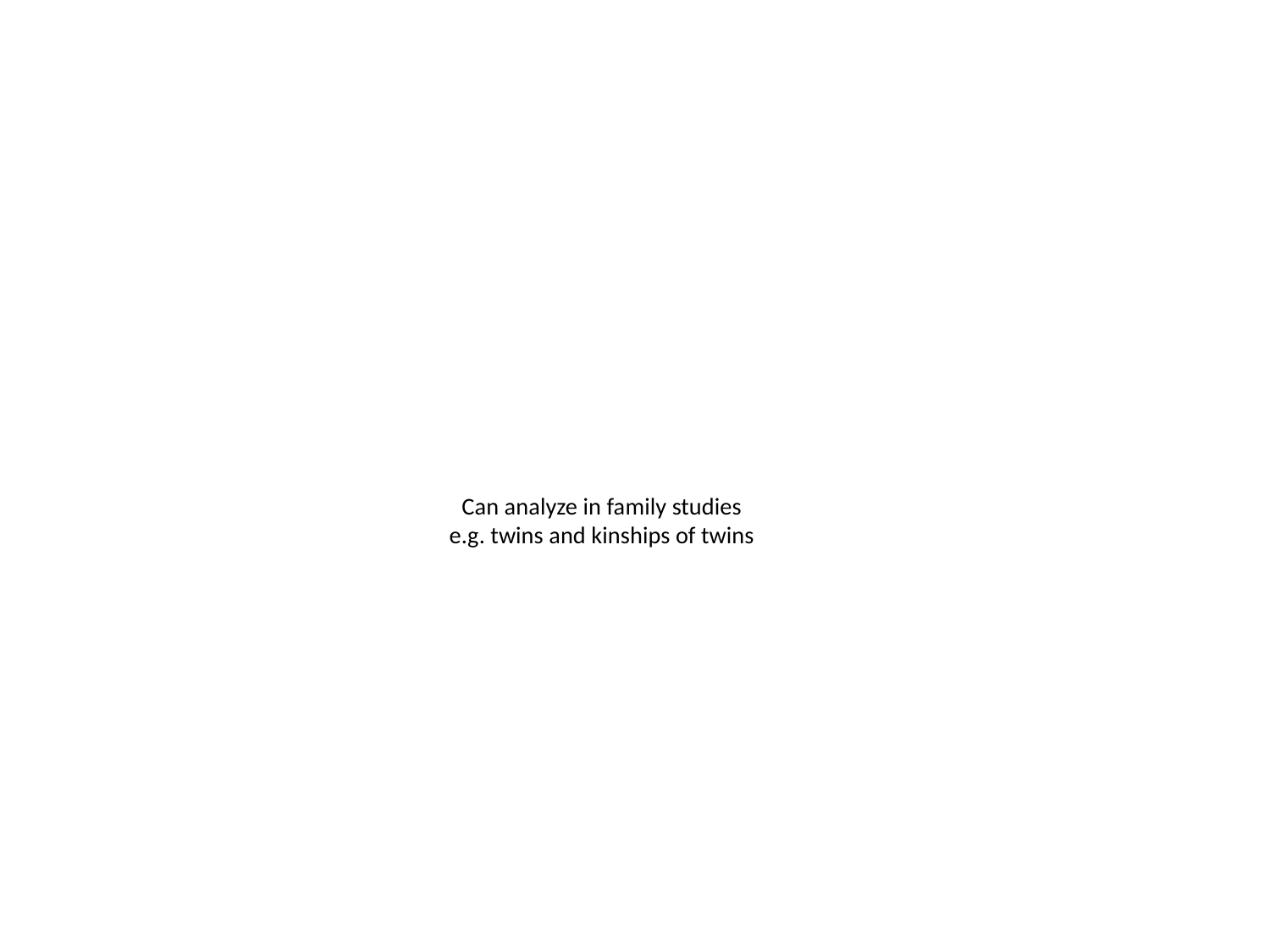

# Can analyze in family studies e.g. twins and kinships of twins